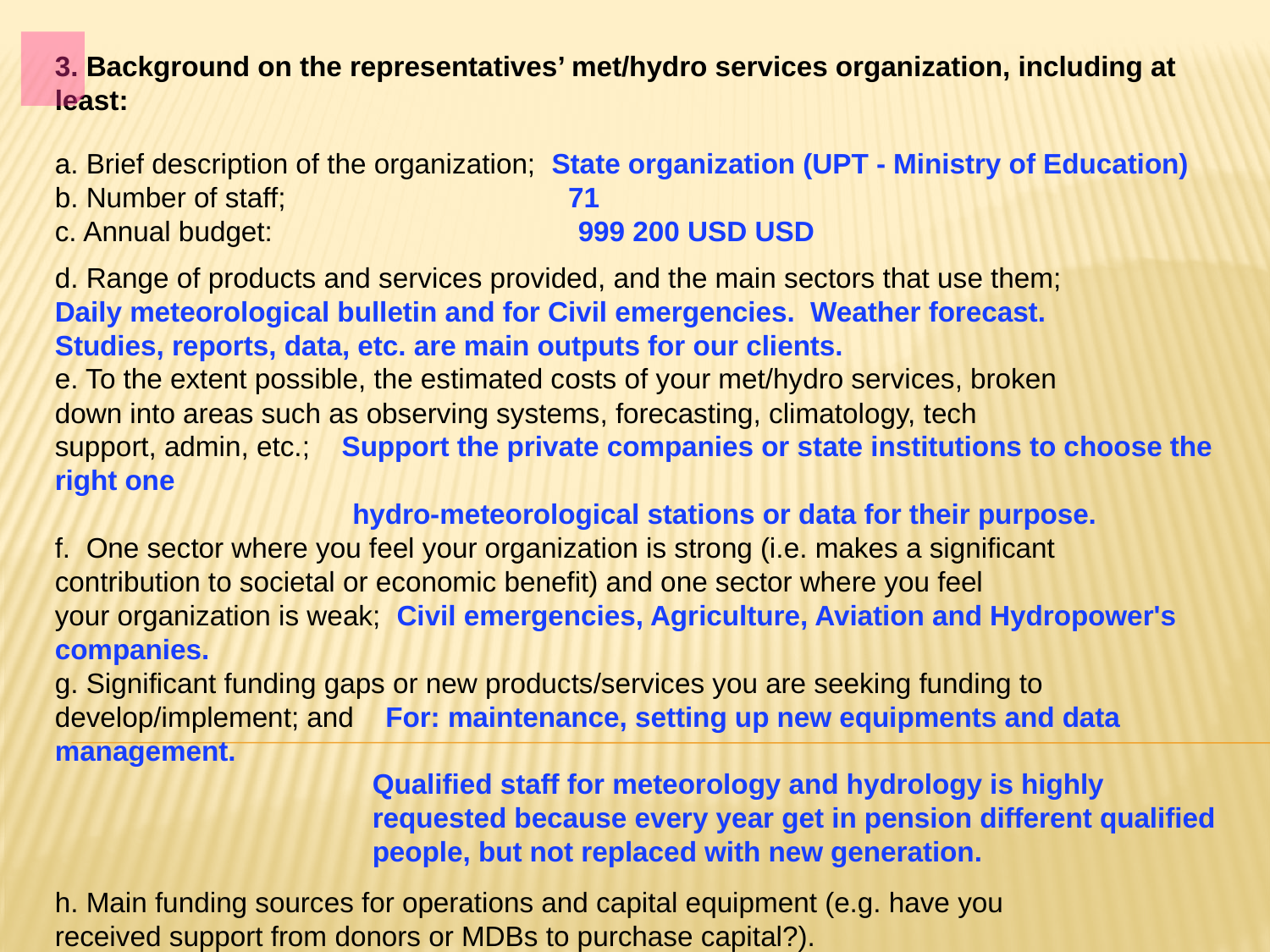

3. Background on the representatives’ met/hydro services organization, including at least:

a. Brief description of the organization;  State organization (UPT - Ministry of Education)
b. Number of staff;                                    71
c. Annual budget:                                       999 200 USD USD

d. Range of products and services provided, and the main sectors that use them;
Daily meteorological bulletin and for Civil emergencies.  Weather forecast.
Studies, reports, data, etc. are main outputs for our clients.
e. To the extent possible, the estimated costs of your met/hydro services, broken
down into areas such as observing systems, forecasting, climatology, tech
support, admin, etc.;    Support the private companies or state institutions to choose the right one
                                      hydro-meteorological stations or data for their purpose.
f.  One sector where you feel your organization is strong (i.e. makes a significant
contribution to societal or economic benefit) and one sector where you feel
your organization is weak;  Civil emergencies, Agriculture, Aviation and Hydropower's companies.
g. Significant funding gaps or new products/services you are seeking funding to
develop/implement; and    For: maintenance, setting up new equipments and data management.
Qualified staff for meteorology and hydrology is highly requested because every year get in pension different qualified people, but not replaced with new generation.

h. Main funding sources for operations and capital equipment (e.g. have you
received support from donors or MDBs to purchase capital?).
We get support from the Albanian state, Ministry of Education and Science, IPA projects, EU, Bilateral country projects, NATO projects, WB project, GIZ, Italian cooperation, etc.